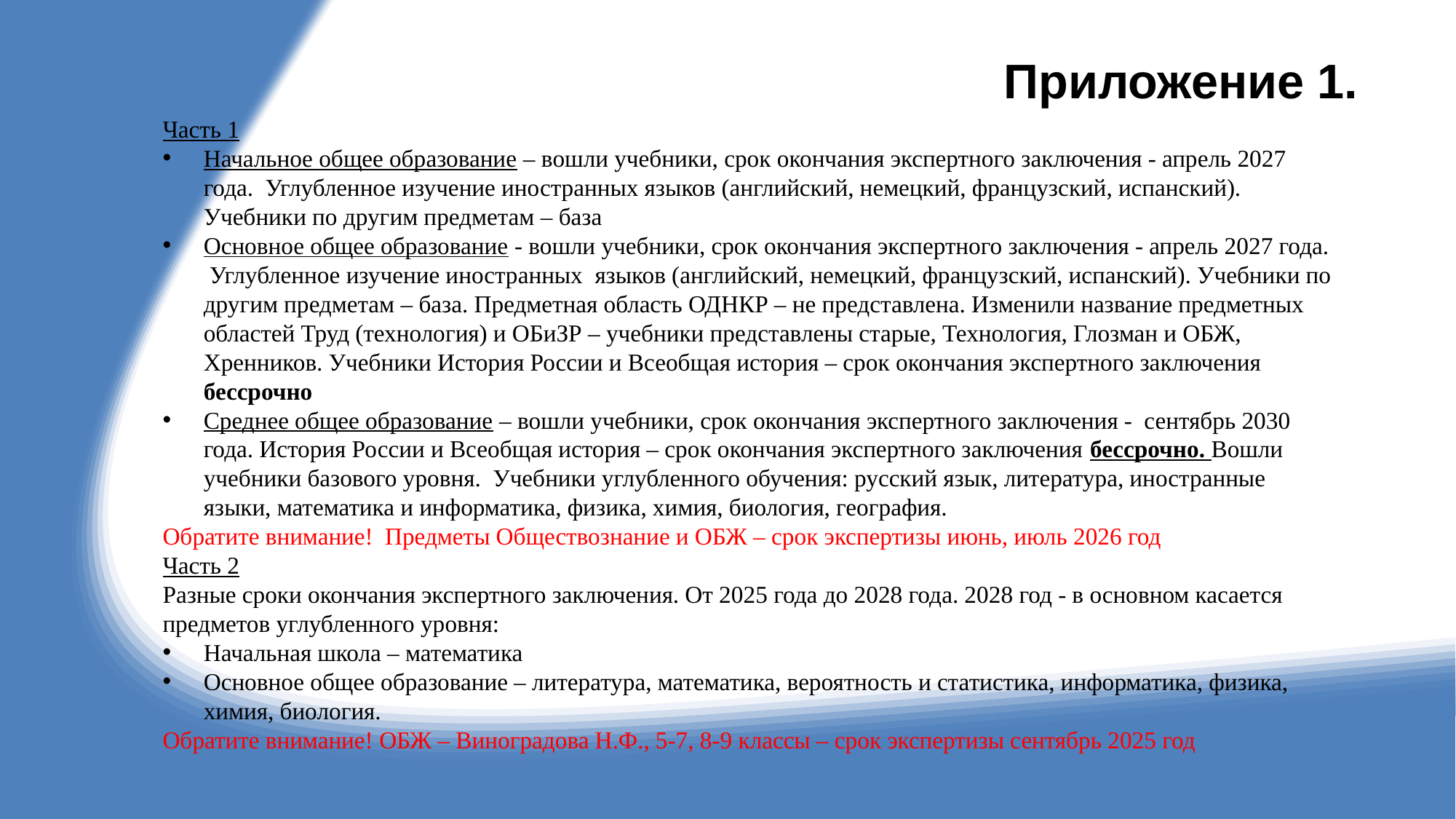

# Приложение 1.
Часть 1
Начальное общее образование – вошли учебники, срок окончания экспертного заключения - апрель 2027 года.  Углубленное изучение иностранных языков (английский, немецкий, французский, испанский). Учебники по другим предметам – база
Основное общее образование - вошли учебники, срок окончания экспертного заключения - апрель 2027 года.  Углубленное изучение иностранных  языков (английский, немецкий, французский, испанский). Учебники по другим предметам – база. Предметная область ОДНКР – не представлена. Изменили название предметных областей Труд (технология) и ОБиЗР – учебники представлены старые, Технология, Глозман и ОБЖ, Хренников. Учебники История России и Всеобщая история – срок окончания экспертного заключения бессрочно
Среднее общее образование – вошли учебники, срок окончания экспертного заключения -  сентябрь 2030 года. История России и Всеобщая история – срок окончания экспертного заключения бессрочно. Вошли учебники базового уровня.  Учебники углубленного обучения: русский язык, литература, иностранные языки, математика и информатика, физика, химия, биология, география.
Обратите внимание!  Предметы Обществознание и ОБЖ – срок экспертизы июнь, июль 2026 год
Часть 2
Разные сроки окончания экспертного заключения. От 2025 года до 2028 года. 2028 год - в основном касается предметов углубленного уровня:
Начальная школа – математика
Основное общее образование – литература, математика, вероятность и статистика, информатика, физика, химия, биология.
Обратите внимание! ОБЖ – Виноградова Н.Ф., 5-7, 8-9 классы – срок экспертизы сентябрь 2025 год